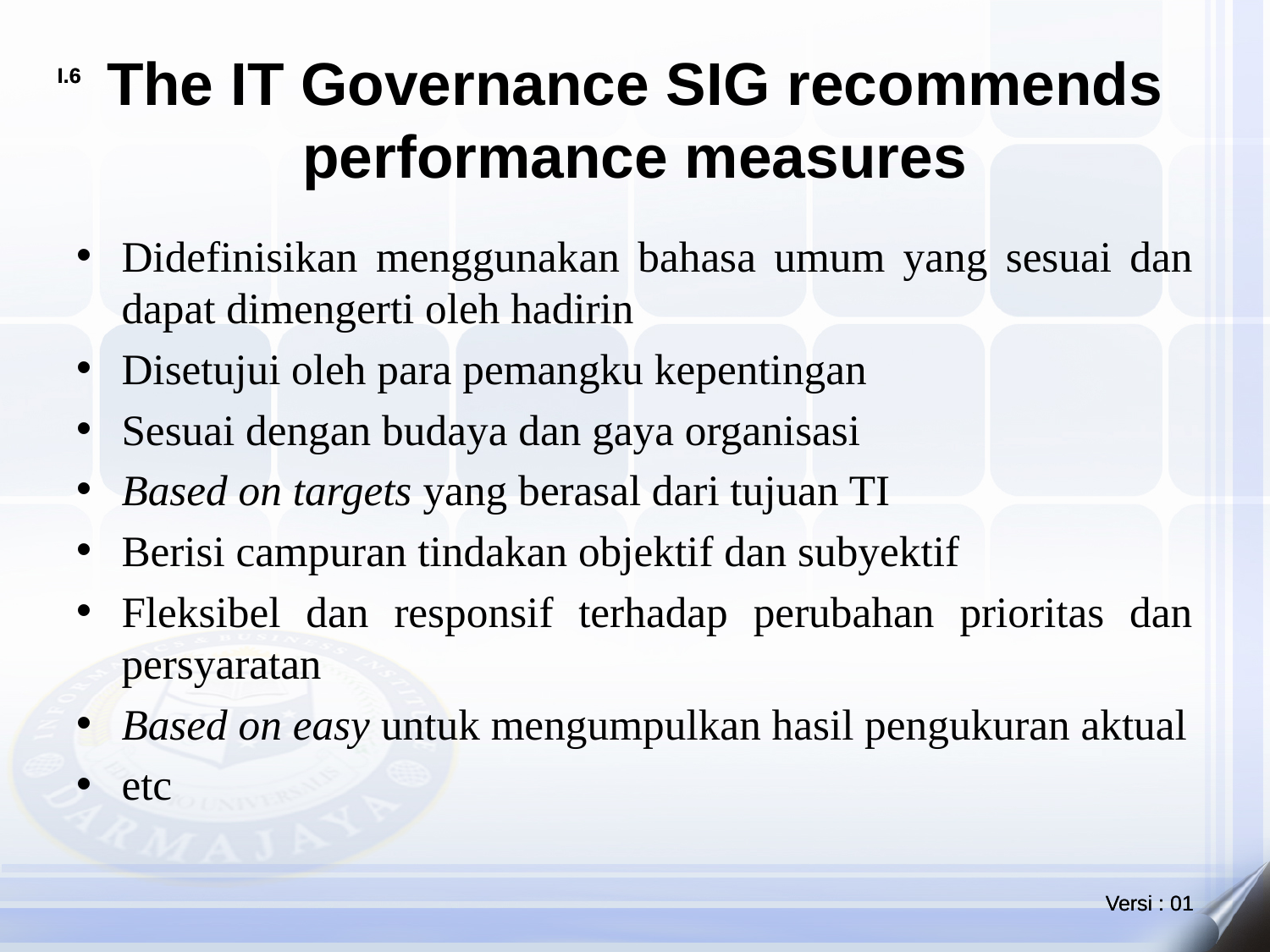

# The IT Governance SIG recommends performance measures
Didefinisikan menggunakan bahasa umum yang sesuai dan dapat dimengerti oleh hadirin
Disetujui oleh para pemangku kepentingan
Sesuai dengan budaya dan gaya organisasi
Based on targets yang berasal dari tujuan TI
Berisi campuran tindakan objektif dan subyektif
Fleksibel dan responsif terhadap perubahan prioritas dan persyaratan
Based on easy untuk mengumpulkan hasil pengukuran aktual
etc